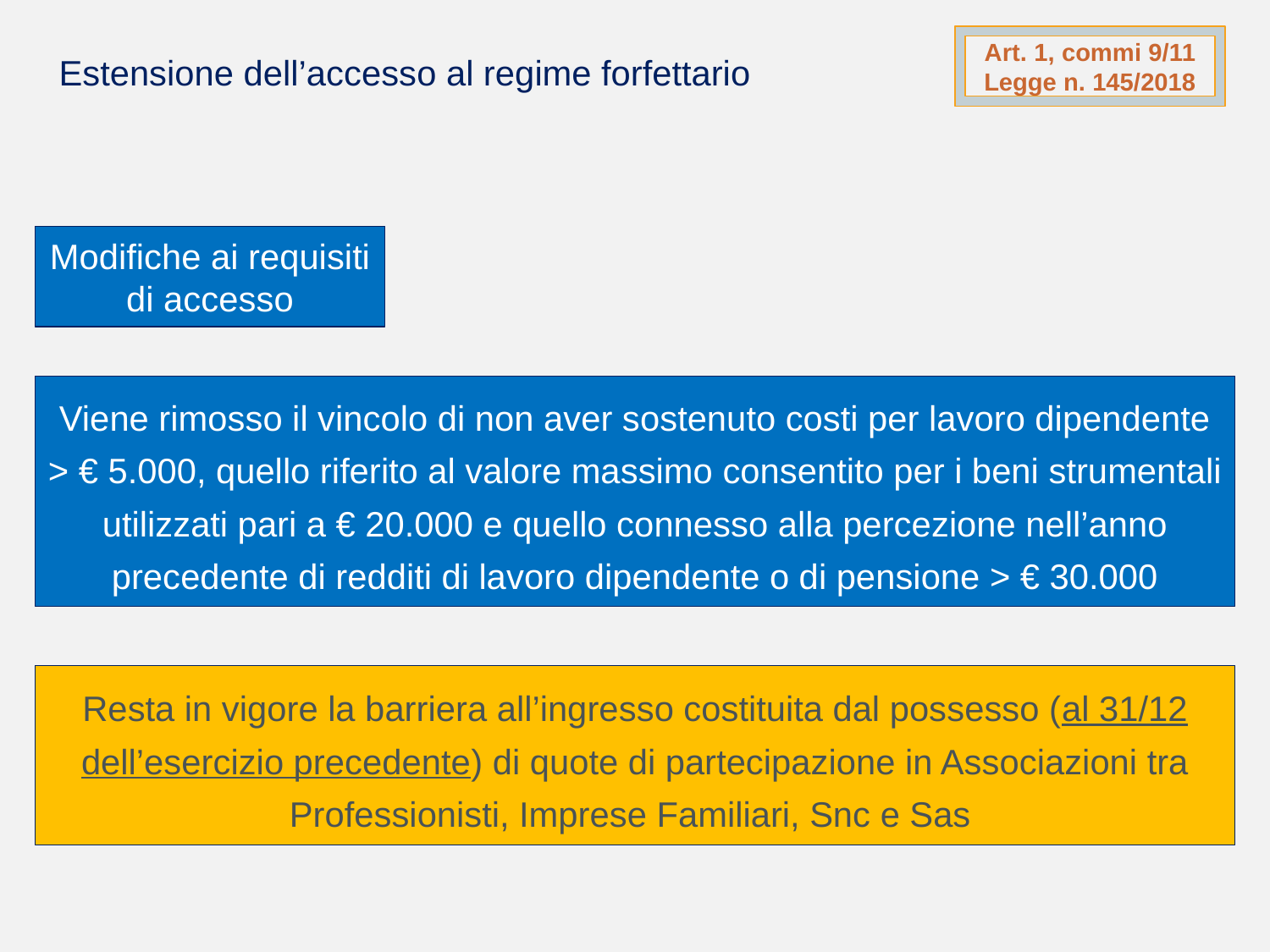

Art. 1, commi 9/11 Legge n. 145/2018
Estensione dell’accesso al regime forfettario
Modifiche ai requisiti di accesso
Viene rimosso il vincolo di non aver sostenuto costi per lavoro dipendente > € 5.000, quello riferito al valore massimo consentito per i beni strumentali utilizzati pari a € 20.000 e quello connesso alla percezione nell’anno precedente di redditi di lavoro dipendente o di pensione > € 30.000
Resta in vigore la barriera all’ingresso costituita dal possesso (al 31/12 dell’esercizio precedente) di quote di partecipazione in Associazioni tra Professionisti, Imprese Familiari, Snc e Sas